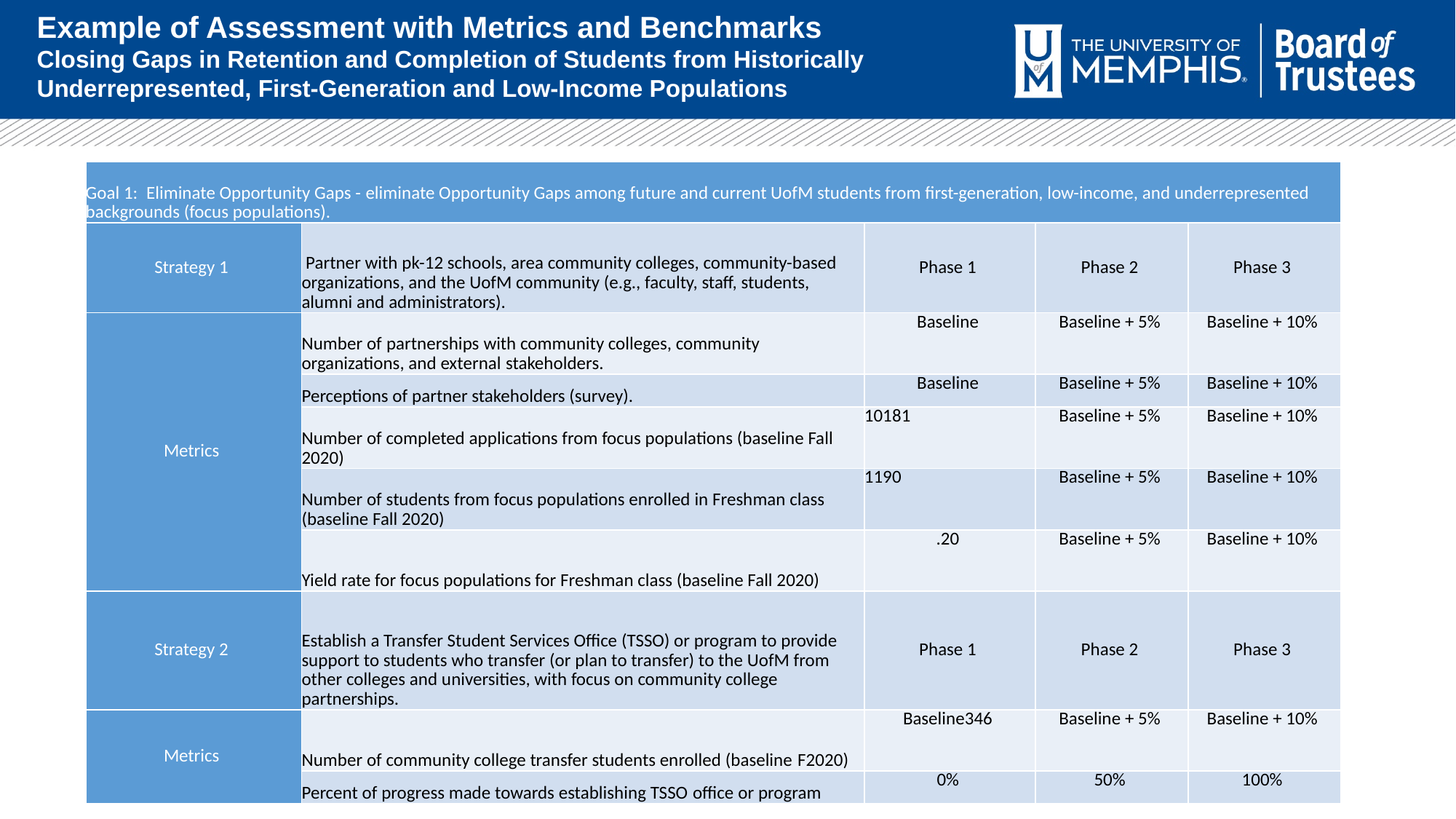

Example of Assessment with Metrics and Benchmarks
Closing Gaps in Retention and Completion of Students from Historically
Underrepresented, First-Generation and Low-Income Populations
| Goal 1:  Eliminate Opportunity Gaps - eliminate Opportunity Gaps among future and current UofM students from first-generation, low-income, and underrepresented backgrounds (focus populations). |  |  |  |  |
| --- | --- | --- | --- | --- |
| Strategy 1 | Partner with pk-12 schools, area community colleges, community-based organizations, and the UofM community (e.g., faculty, staff, students, alumni and administrators). | Phase 1 | Phase 2 | Phase 3 |
| Metrics | Number of partnerships with community colleges, community organizations, and external stakeholders. | Baseline | Baseline + 5% | Baseline + 10% |
|  | Perceptions of partner stakeholders (survey). | Baseline | Baseline + 5% | Baseline + 10% |
|  | Number of completed applications from focus populations (baseline Fall 2020) | 10181 | Baseline + 5% | Baseline + 10% |
|  | Number of students from focus populations enrolled in Freshman class (baseline Fall 2020) | 1190 | Baseline + 5% | Baseline + 10% |
|  | Yield rate for focus populations for Freshman class (baseline Fall 2020) | .20 | Baseline + 5% | Baseline + 10% |
| Strategy 2 | Establish a Transfer Student Services Office (TSSO) or program to provide support to students who transfer (or plan to transfer) to the UofM from other colleges and universities, with focus on community college partnerships. | Phase 1 | Phase 2 | Phase 3 |
| Metrics | Number of community college transfer students enrolled (baseline F2020) | Baseline346 | Baseline + 5% | Baseline + 10% |
|  | Percent of progress made towards establishing TSSO office or program | 0% | 50% | 100% |